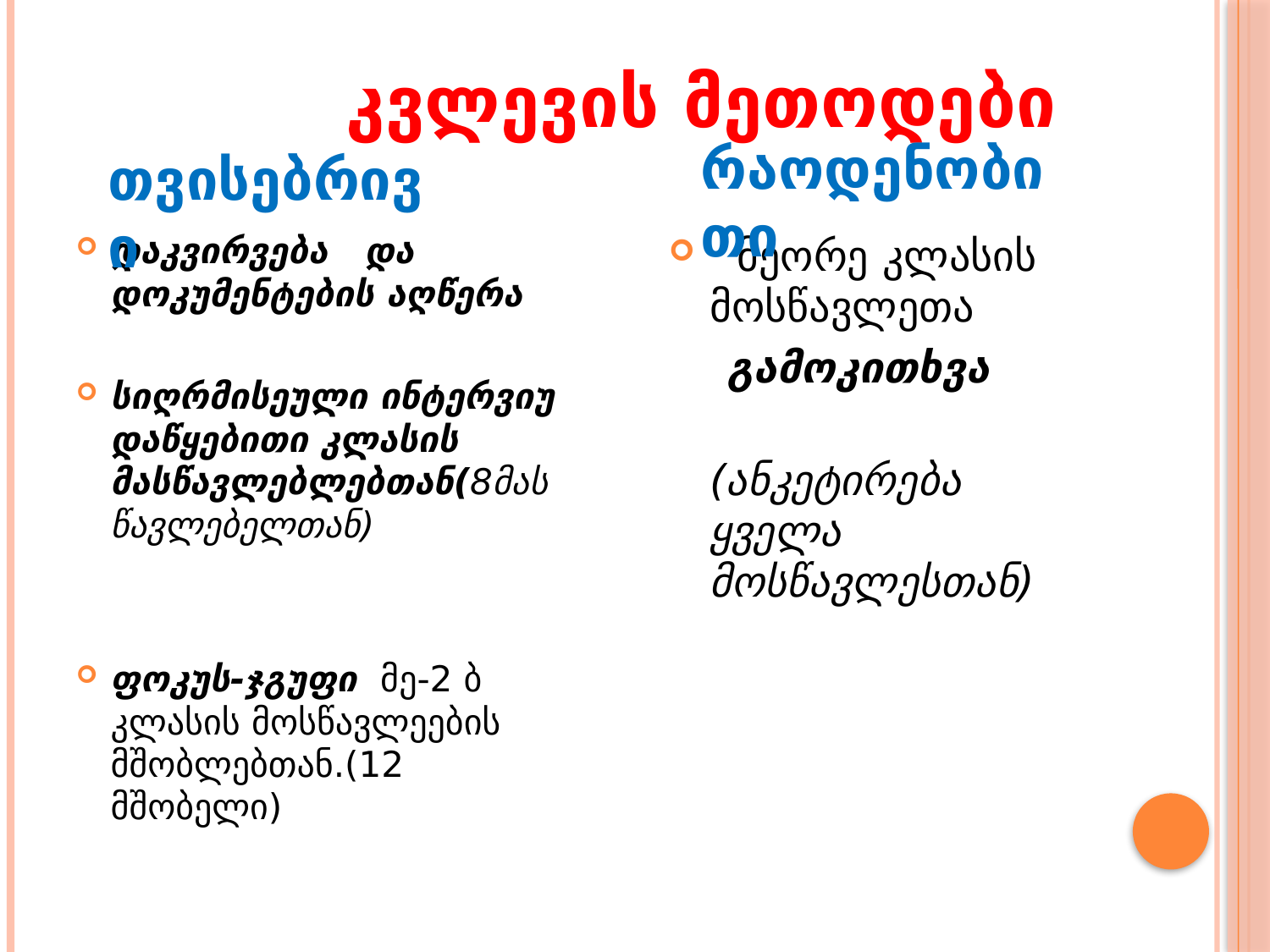

# კვლევის მეთოდები
რაოდენობითი
თვისებრივი
დაკვირვება   და  დოკუმენტების აღწერა

სიღრმისეული ინტერვიუ დაწყებითი კლასის მასწავლებლებთან(8მასწავლებელთან)

ფოკუს-ჯგუფი  მე-2 ბ კლასის მოსწავლეების მშობლებთან.(12 მშობელი)
  მეორე კლასის მოსწავლეთა
    გამოკითხვა
(ანკეტირება  ყველა მოსწავლესთან)